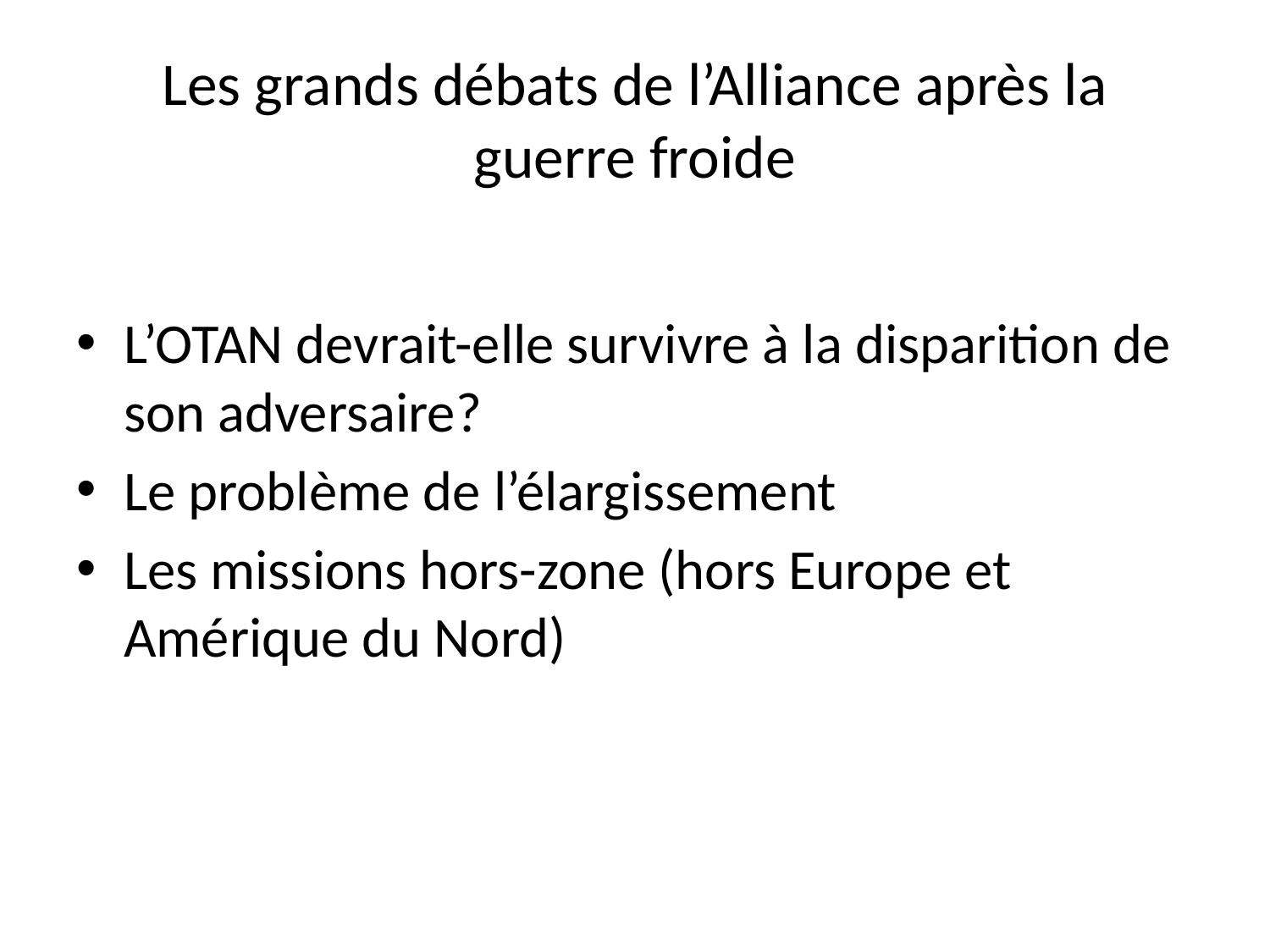

# Les grands débats de l’Alliance après la guerre froide

L’OTAN devrait-elle survivre à la disparition de son adversaire?
Le problème de l’élargissement
Les missions hors-zone (hors Europe et Amérique du Nord)